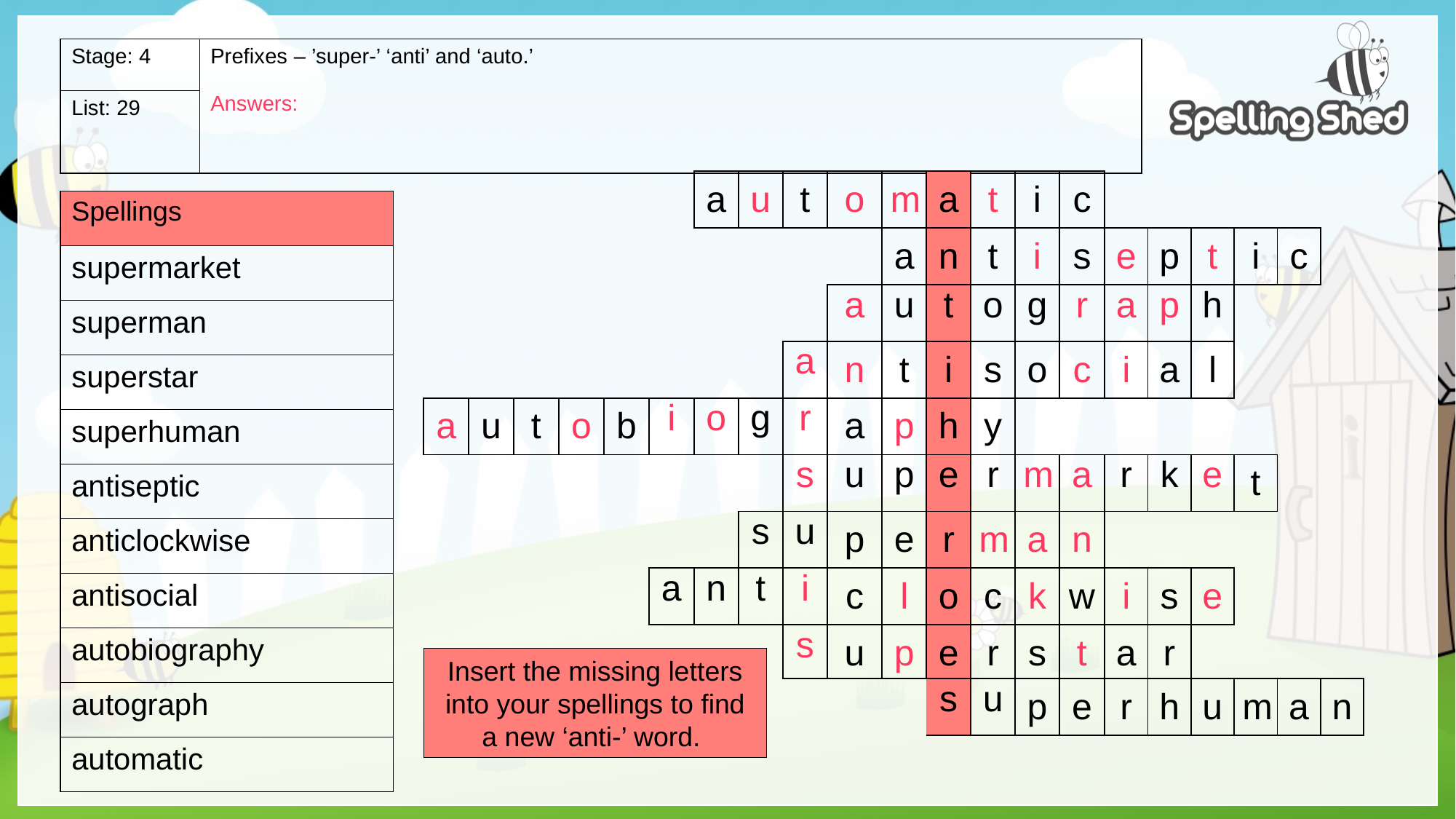

| Stage: 4 | Prefixes – ’super-’ ‘anti’ and ‘auto.’ Answers: |
| --- | --- |
| List: 29 |  |
|  |  |  |  |  |  | a | u | t | o | m | a | t | i | c |  |  |  |  |  |  |
| --- | --- | --- | --- | --- | --- | --- | --- | --- | --- | --- | --- | --- | --- | --- | --- | --- | --- | --- | --- | --- |
|  |  |  |  |  |  |  |  |  |  | a | n | t | i | s | e | p | t | i | c |  |
|  |  |  |  |  |  |  |  |  | a | u | t | o | g | r | a | p | h |  |  |  |
|  |  |  |  |  |  |  |  | a | n | t | i | s | o | c | i | a | l |  |  |  |
| a | u | t | o | b | i | o | g | r | a | p | h | y |  |  |  |  |  |  |  |  |
|  |  |  |  |  |  |  |  | s | u | p | e | r | m | a | r | k | e | t |  |  |
|  |  |  |  |  |  |  | s | u | p | e | r | m | a | n |  |  |  |  |  |  |
|  |  |  |  |  | a | n | t | i | c | l | o | c | k | w | i | s | e |  |  |  |
|  |  |  |  |  |  |  |  | s | u | p | e | r | s | t | a | r |  |  |  |  |
|  |  |  |  |  |  |  |  |  |  |  | s | u | p | e | r | h | u | m | a | n |
| Spellings |
| --- |
| supermarket |
| superman |
| superstar |
| superhuman |
| antiseptic |
| anticlockwise |
| antisocial |
| autobiography |
| autograph |
| automatic |
Insert the missing letters into your spellings to find a new ‘anti-’ word.